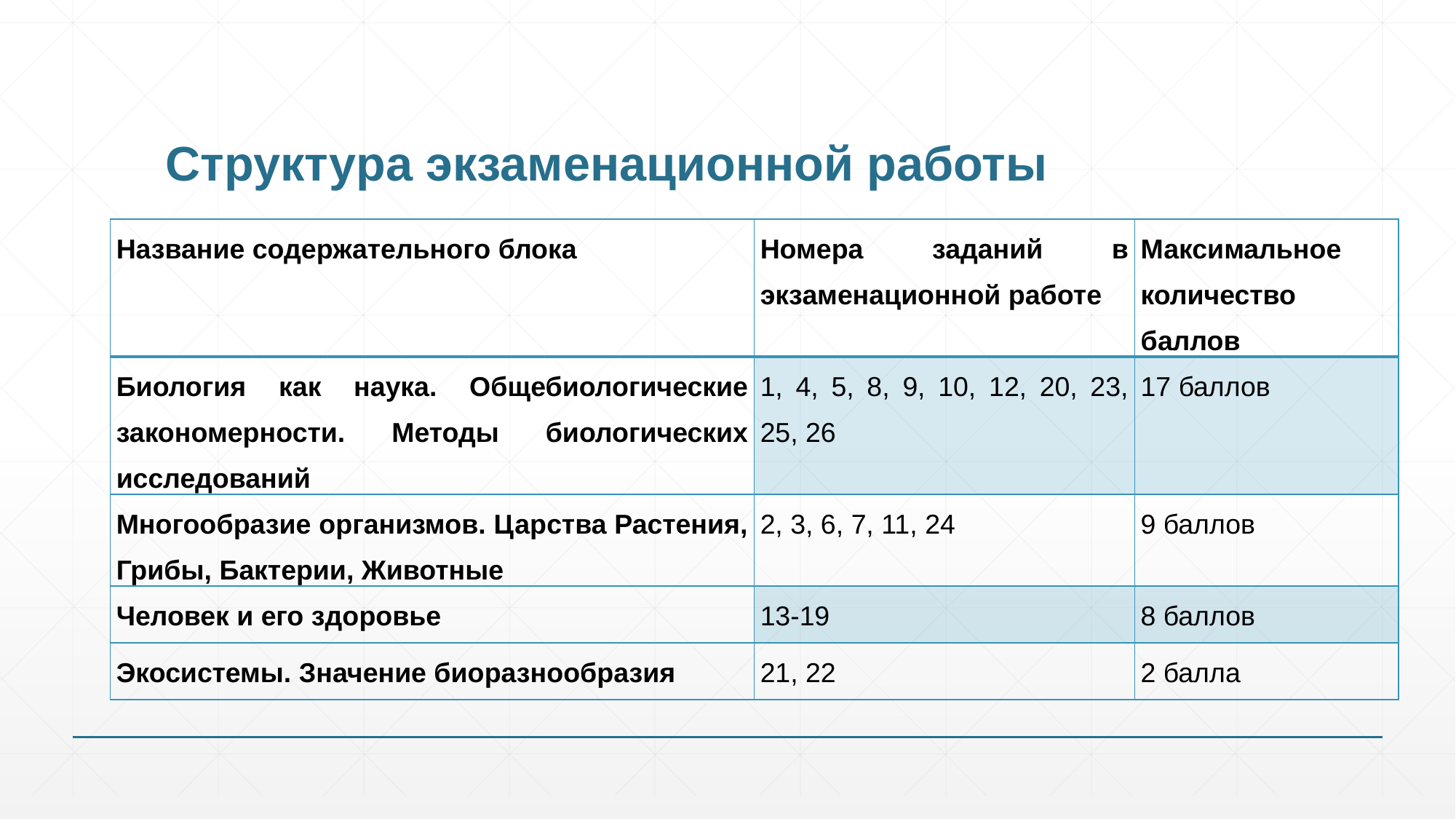

# Структура экзаменационной работы
| Название содержательного блока | Номера заданий в экзаменационной работе | Максимальное количество баллов |
| --- | --- | --- |
| Биология как наука. Общебиологические закономерности. Методы биологических исследований | 1, 4, 5, 8, 9, 10, 12, 20, 23, 25, 26 | 17 баллов |
| Многообразие организмов. Царства Растения, Грибы, Бактерии, Животные | 2, 3, 6, 7, 11, 24 | 9 баллов |
| Человек и его здоровье | 13-19 | 8 баллов |
| Экосистемы. Значение биоразнообразия | 21, 22 | 2 балла |